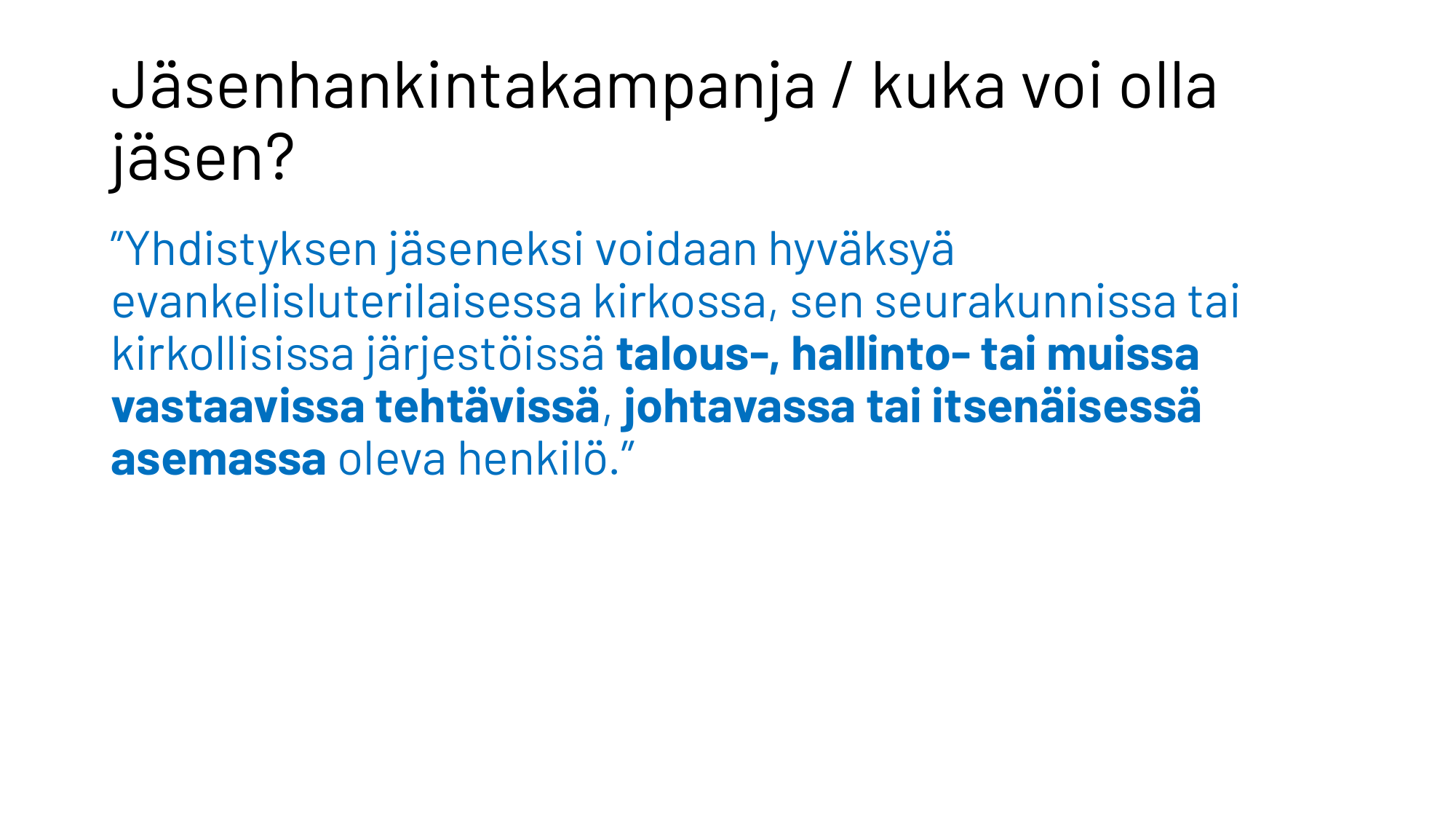

# Jäsenhankintakampanja / kuka voi olla jäsen?
”Yhdistyksen jäseneksi voidaan hyväksyä evankelisluterilaisessa kirkossa, sen seurakunnissa tai kirkollisissa järjestöissä talous-, hallinto- tai muissa vastaavissa tehtävissä, johtavassa tai itsenäisessä asemassa oleva henkilö.”